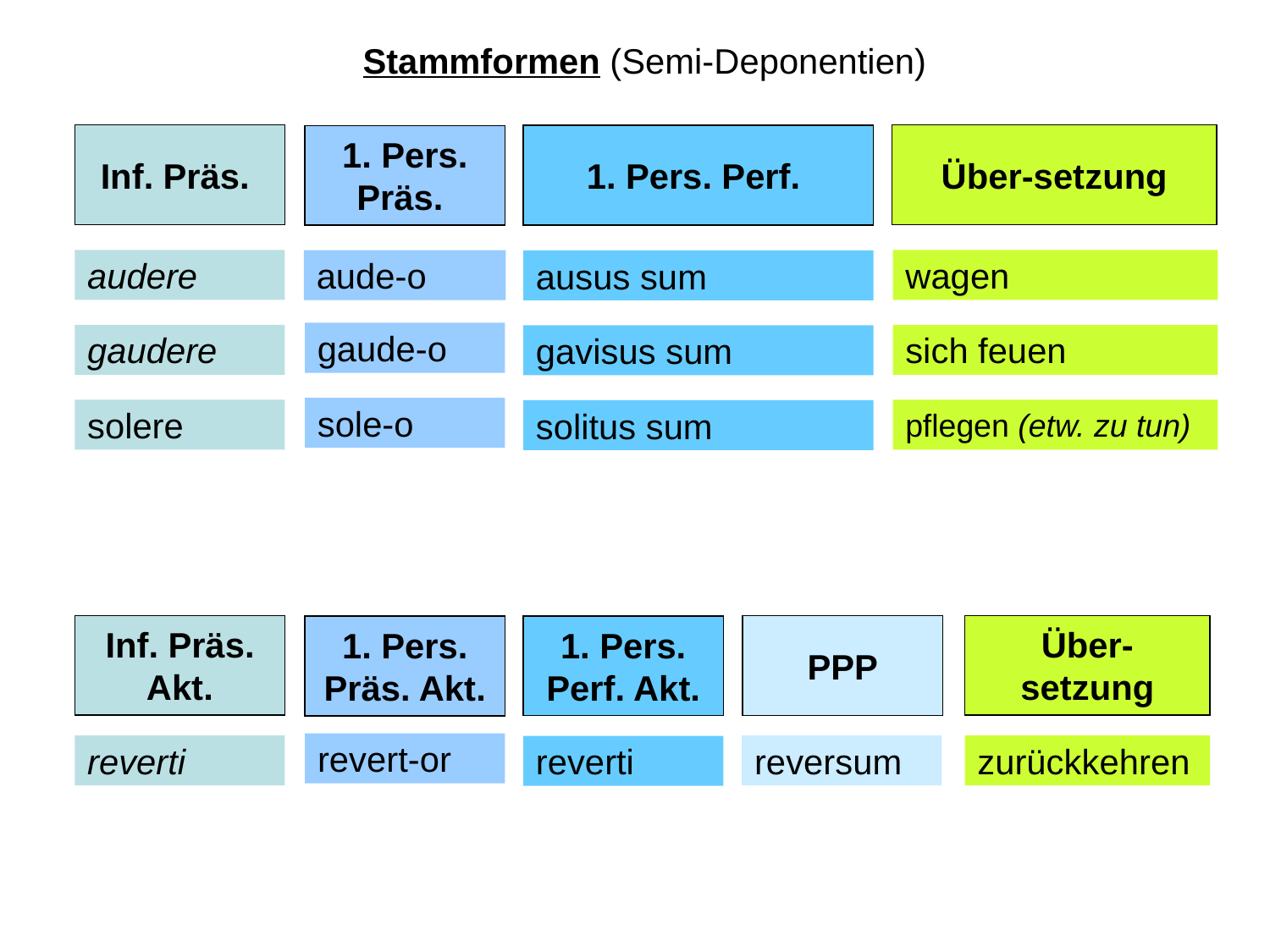

# Stammformen (Semi-Deponentien)
Inf. Präs.
Über-setzung
1. Pers. Perf.
1. Pers. Präs.
audere
wagen
aude-o
ausus sum
gaude-o
gaudere
sich feuen
gavisus sum
sole-o
solere
pflegen (etw. zu tun)
solitus sum
Inf. Präs. Akt.
Über-setzung
PPP
1. Pers. Perf. Akt.
1. Pers. Präs. Akt.
revert-or
reversum
reverti
zurückkehren
reverti